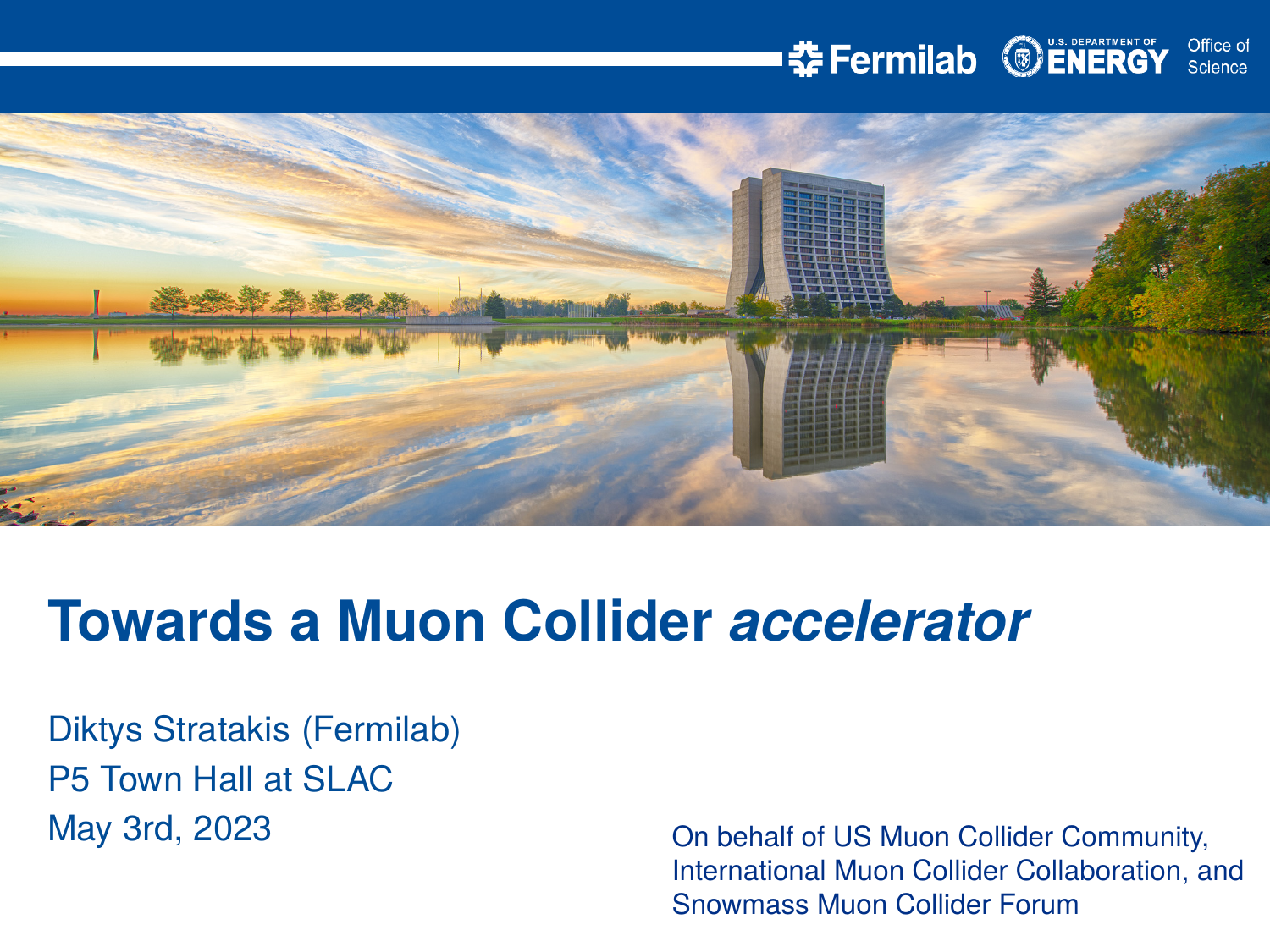

Towards a Muon Collider accelerator
Diktys Stratakis 	(Fermilab)
P5 Town Hall at SLAC
May 3rd, 2023

On behalf of US Muon Collider Community, International Muon Collider Collaboration, and Snowmass Muon Collider Forum